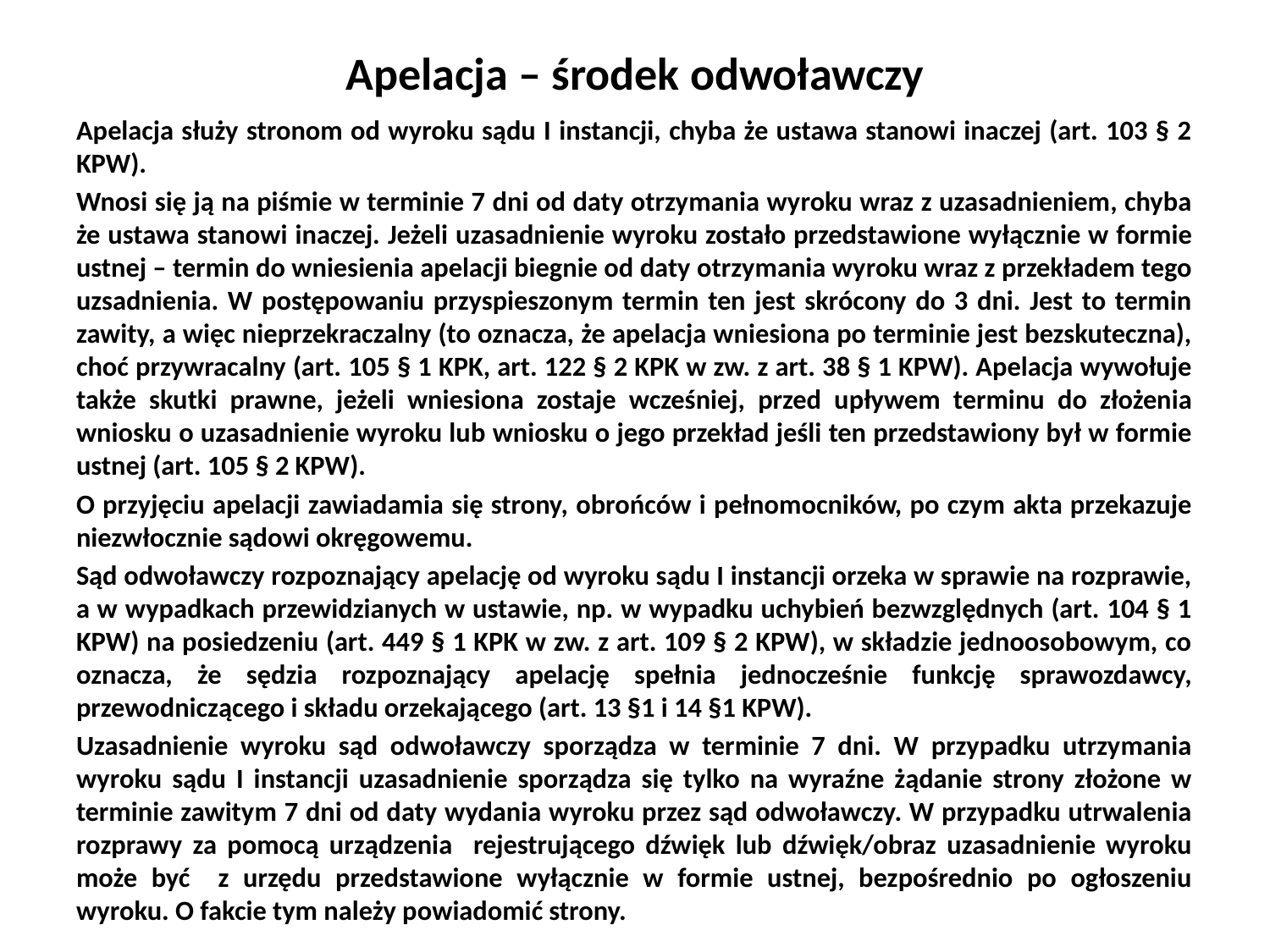

# Apelacja – środek odwoławczy
Apelacja służy stronom od wyroku sądu I instancji, chyba że ustawa stanowi inaczej (art. 103 § 2 KPW).
Wnosi się ją na piśmie w terminie 7 dni od daty otrzymania wyroku wraz z uzasadnieniem, chyba że ustawa stanowi inaczej. Jeżeli uzasadnienie wyroku zostało przedstawione wyłącznie w formie ustnej – termin do wniesienia apelacji biegnie od daty otrzymania wyroku wraz z przekładem tego uzsadnienia. W postępowaniu przyspieszonym termin ten jest skrócony do 3 dni. Jest to termin zawity, a więc nieprzekraczalny (to oznacza, że apelacja wniesiona po terminie jest bezskuteczna), choć przywracalny (art. 105 § 1 KPK, art. 122 § 2 KPK w zw. z art. 38 § 1 KPW). Apelacja wywołuje także skutki prawne, jeżeli wniesiona zostaje wcześniej, przed upływem terminu do złożenia wniosku o uzasadnienie wyroku lub wniosku o jego przekład jeśli ten przedstawiony był w formie ustnej (art. 105 § 2 KPW).
O przyjęciu apelacji zawiadamia się strony, obrońców i pełnomocników, po czym akta przekazuje niezwłocznie sądowi okręgowemu.
Sąd odwoławczy rozpoznający apelację od wyroku sądu I instancji orzeka w sprawie na rozprawie, a w wypadkach przewidzianych w ustawie, np. w wypadku uchybień bezwzględnych (art. 104 § 1 KPW) na posiedzeniu (art. 449 § 1 KPK w zw. z art. 109 § 2 KPW), w składzie jednoosobowym, co oznacza, że sędzia rozpoznający apelację spełnia jednocześnie funkcję sprawozdawcy, przewodniczącego i składu orzekającego (art. 13 §1 i 14 §1 KPW).
Uzasadnienie wyroku sąd odwoławczy sporządza w terminie 7 dni. W przypadku utrzymania wyroku sądu I instancji uzasadnienie sporządza się tylko na wyraźne żądanie strony złożone w terminie zawitym 7 dni od daty wydania wyroku przez sąd odwoławczy. W przypadku utrwalenia rozprawy za pomocą urządzenia  rejestrującego dźwięk lub dźwięk/obraz uzasadnienie wyroku może być  z urzędu przedstawione wyłącznie w formie ustnej, bezpośrednio po ogłoszeniu wyroku. O fakcie tym należy powiadomić strony.